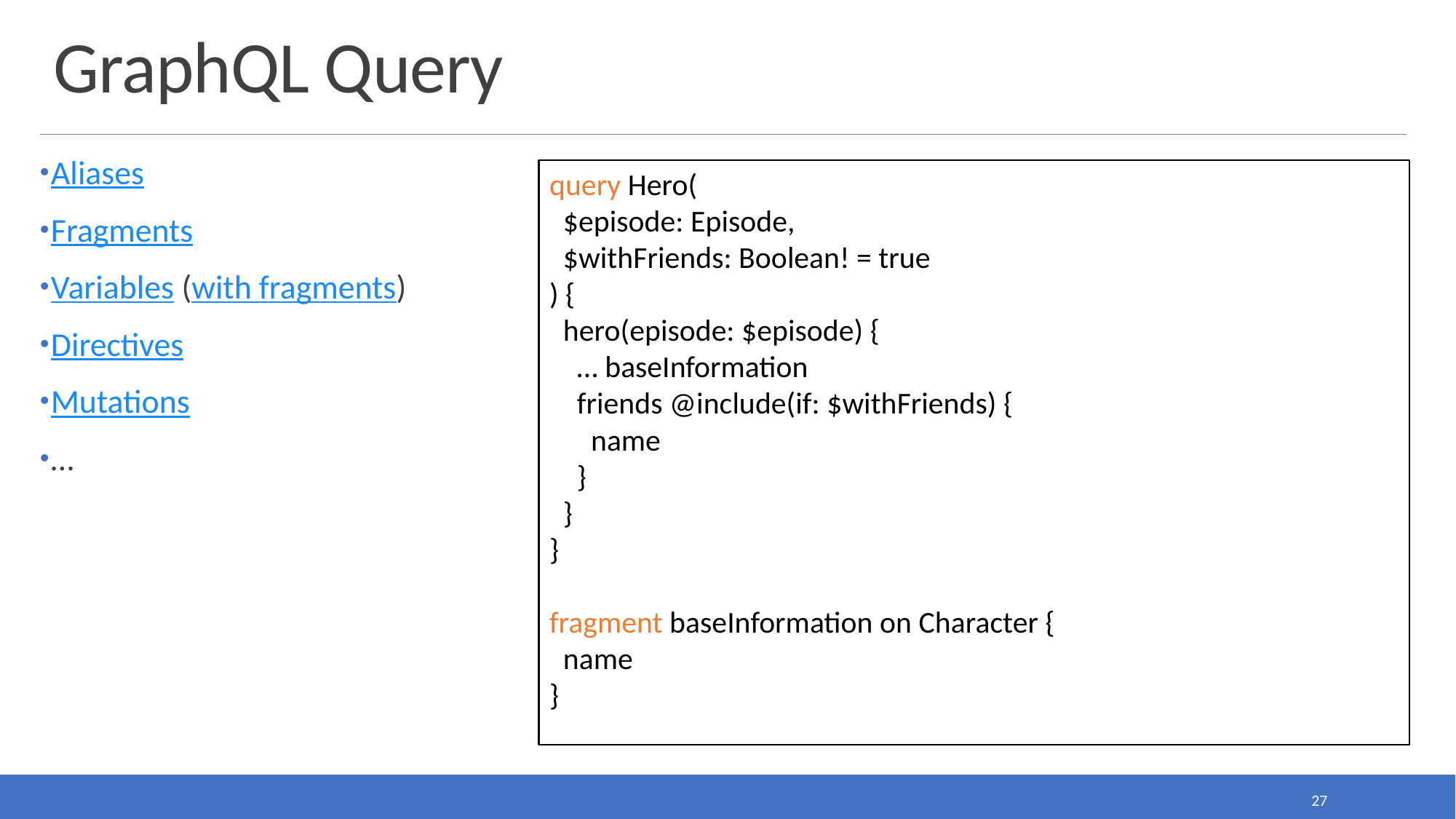

# GraphQL Query
Aliases
Fragments
Variables (with fragments)
Directives
Mutations
…

query Hero(
  $episode: Episode,
  $withFriends: Boolean! = true
) {
  hero(episode: $episode) {
    … baseInformation
    friends @include(if: $withFriends) {
      name
    }
  }
}

fragment baseInformation on Character {
  name
}
27